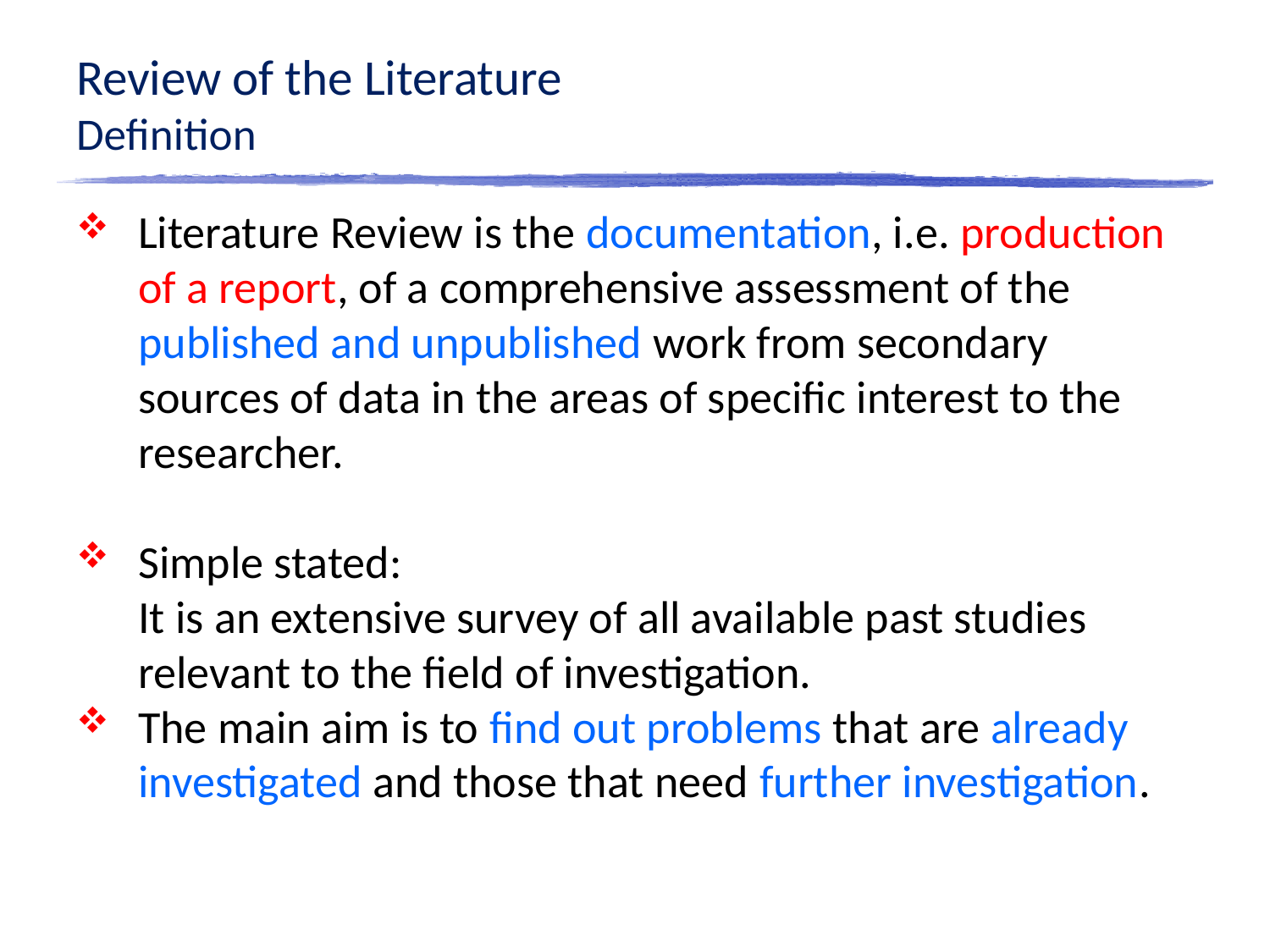

# Review of the Literature Definition
Literature Review is the documentation, i.e. production of a report, of a comprehensive assessment of the published and unpublished work from secondary sources of data in the areas of specific interest to the researcher.

Simple stated:
It is an extensive survey of all available past studies relevant to the field of investigation.
The main aim is to find out problems that are already investigated and those that need further investigation.